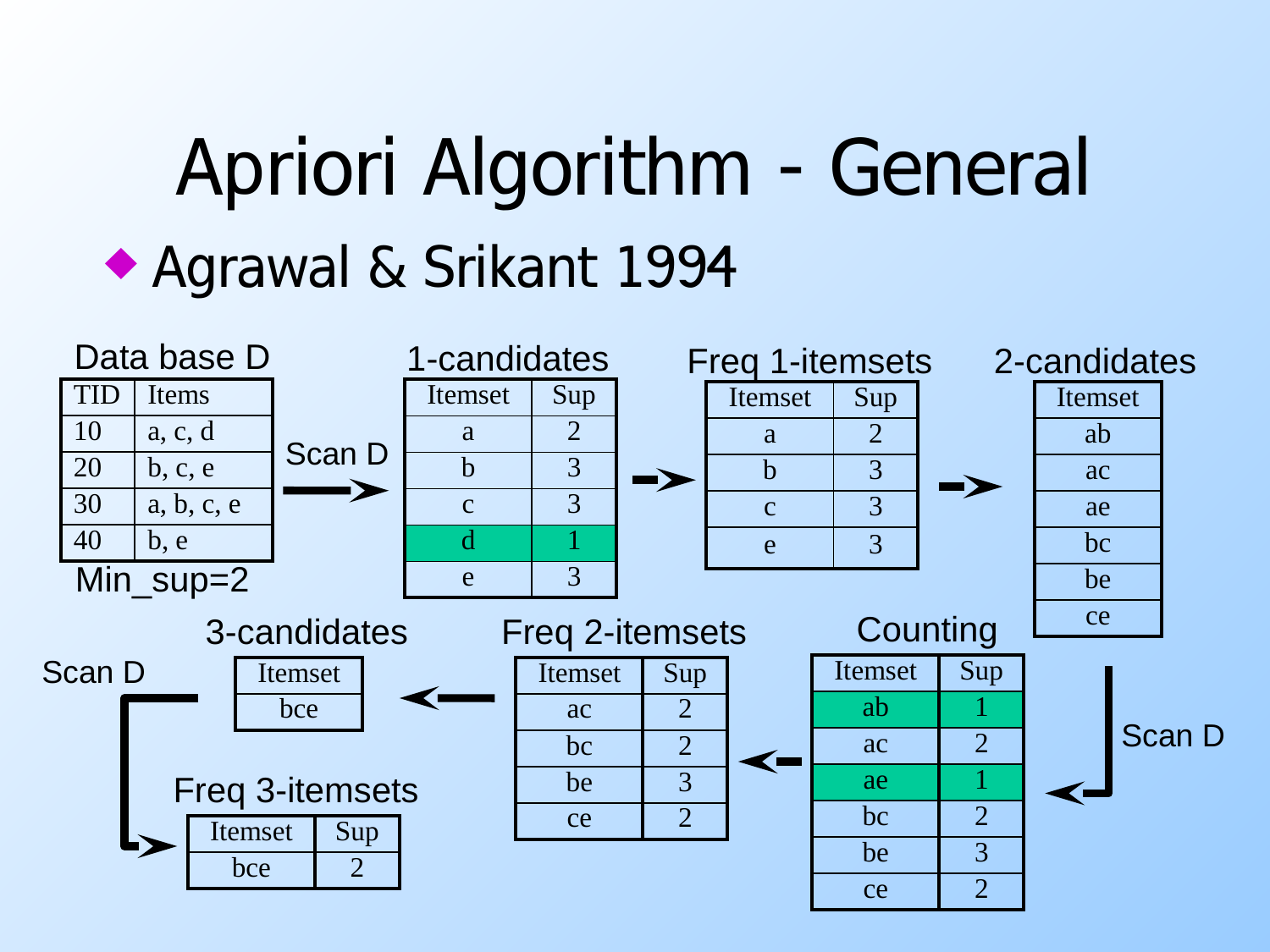

# Apriori Algorithm - General
Agrawal & Srikant 1994
Data base D
1-candidates
Freq 1-itemsets
2-candidates
| TID | Items |
| --- | --- |
| 10 | a, c, d |
| 20 | b, c, e |
| 30 | a, b, c, e |
| 40 | b, e |
| Itemset | Sup |
| --- | --- |
| a | 2 |
| b | 3 |
| c | 3 |
| d | 1 |
| e | 3 |
| Itemset | Sup |
| --- | --- |
| a | 2 |
| b | 3 |
| c | 3 |
| e | 3 |
| Itemset |
| --- |
| ab |
| ac |
| ae |
| bc |
| be |
| ce |
Scan D

Min_sup=2
Counting
3-candidates
Freq 2-itemsets
Scan D
| Itemset | Sup |
| --- | --- |
| ab | 1 |
| ac | 2 |
| ae | 1 |
| bc | 2 |
| be | 3 |
| ce | 2 |
| Itemset |
| --- |
| bce |
| Itemset | Sup |
| --- | --- |
| ac | 2 |
| bc | 2 |
| be | 3 |
| ce | 2 |

Scan D
Freq 3-itemsets

| Itemset | Sup |
| --- | --- |
| bce | 2 |